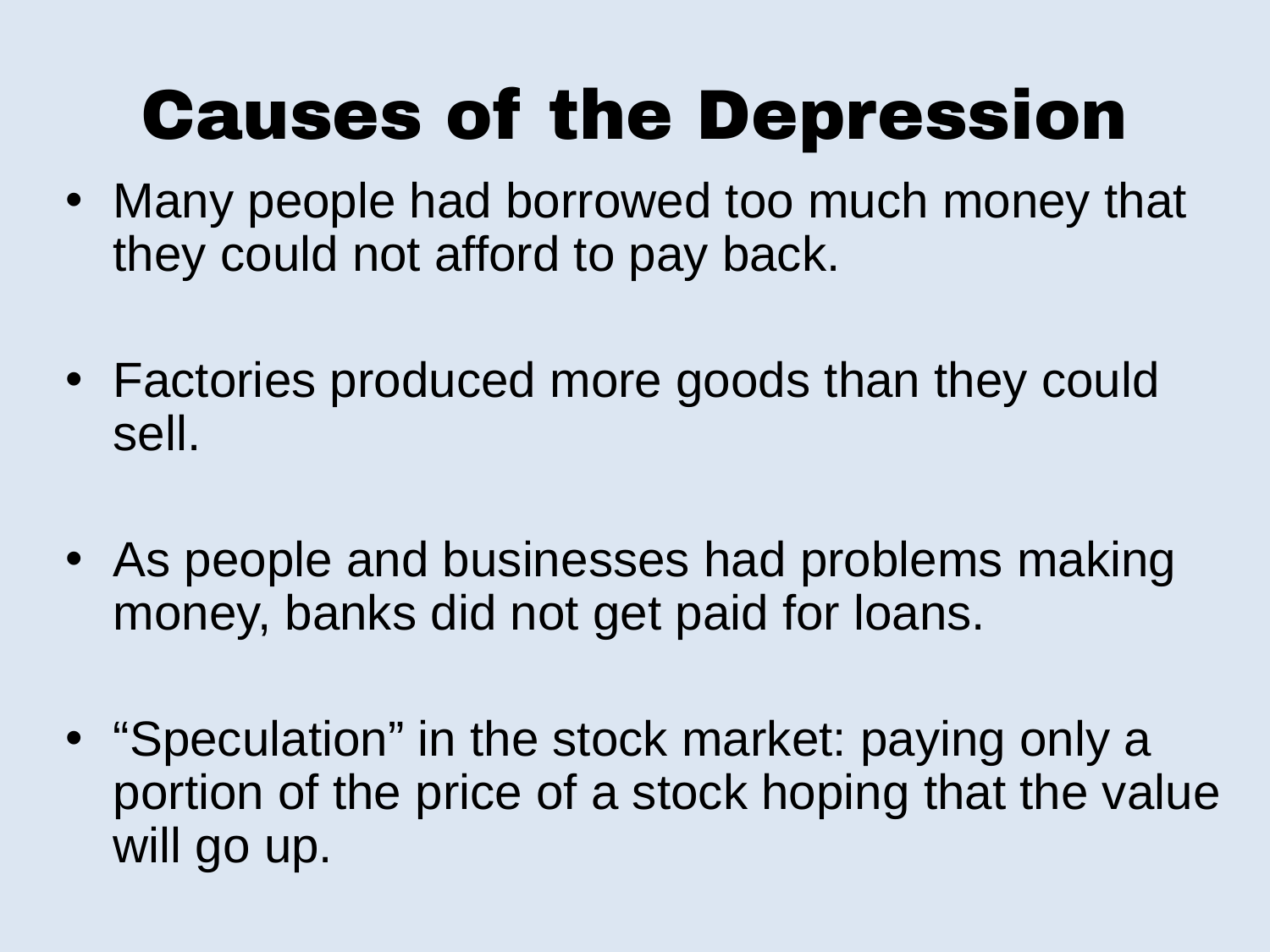

# Causes of the Depression
Many people had borrowed too much money that they could not afford to pay back.

Factories produced more goods than they could sell.

As people and businesses had problems making money, banks did not get paid for loans.

“Speculation” in the stock market: paying only a portion of the price of a stock hoping that the value will go up.